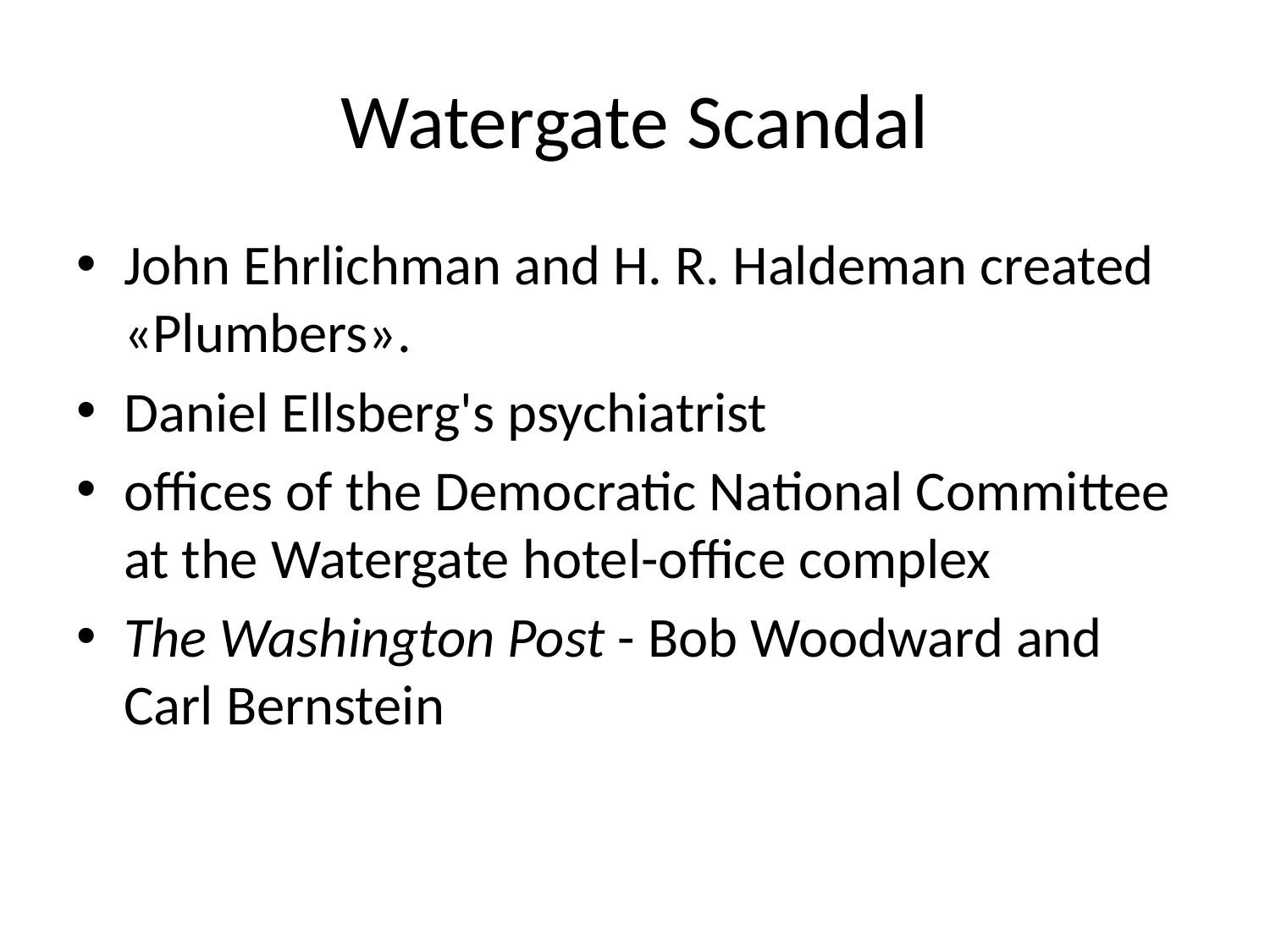

# Watergate Scandal
John Ehrlichman and H. R. Haldeman created «Plumbers».
Daniel Ellsberg's psychiatrist
offices of the Democratic National Committee at the Watergate hotel-office complex
The Washington Post - Bob Woodward and Carl Bernstein